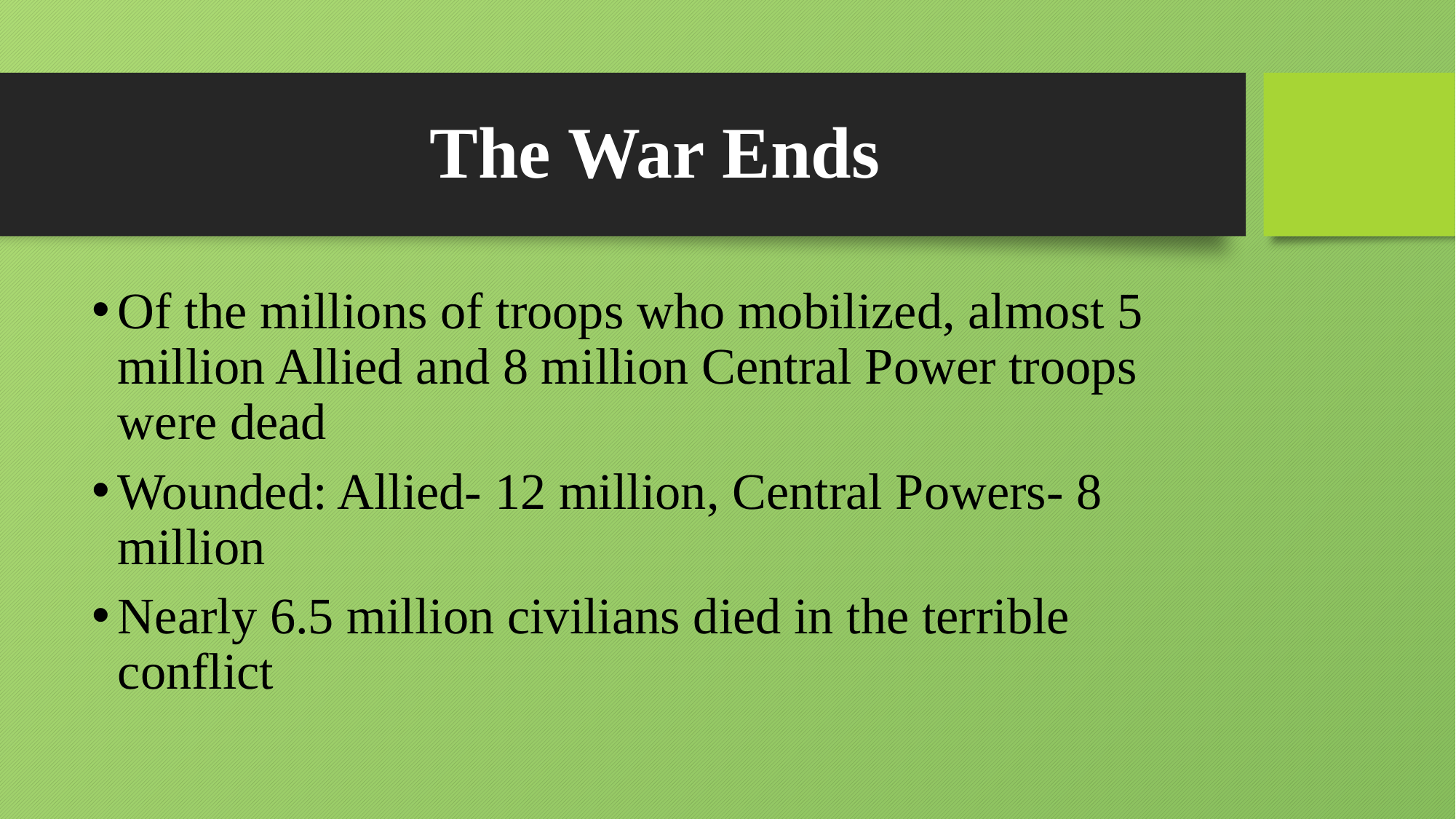

# The War Ends
Of the millions of troops who mobilized, almost 5 million Allied and 8 million Central Power troops were dead
Wounded: Allied- 12 million, Central Powers- 8 million
Nearly 6.5 million civilians died in the terrible conflict